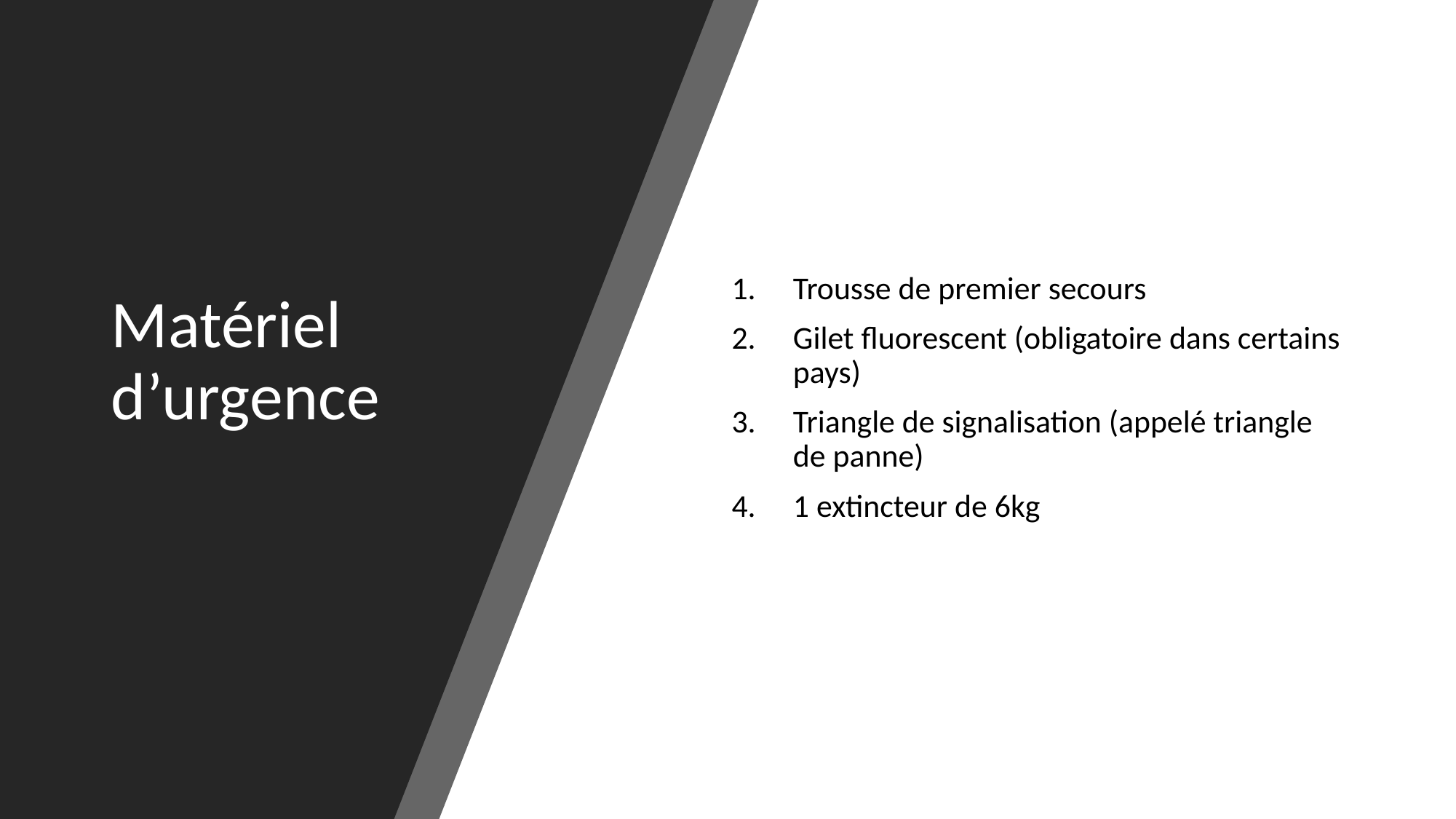

# Matériel d’urgence
Trousse de premier secours
Gilet fluorescent (obligatoire dans certains pays)
Triangle de signalisation (appelé triangle de panne)
1 extincteur de 6kg